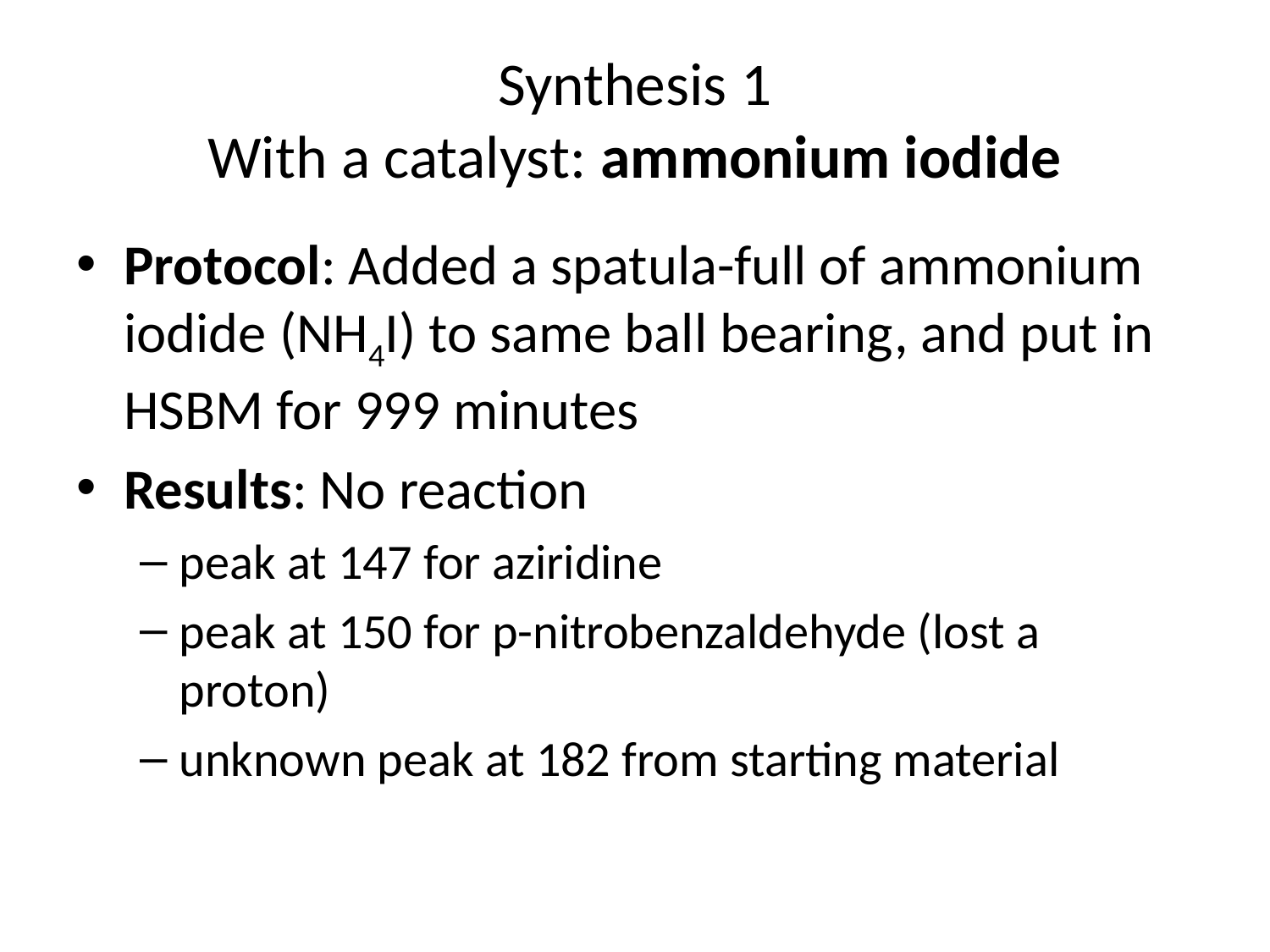

# Synthesis 1 With a catalyst: ammonium iodide
Protocol: Added a spatula-full of ammonium iodide (NH4I) to same ball bearing, and put in HSBM for 999 minutes
Results: No reaction
peak at 147 for aziridine
peak at 150 for p-nitrobenzaldehyde (lost a proton)
unknown peak at 182 from starting material